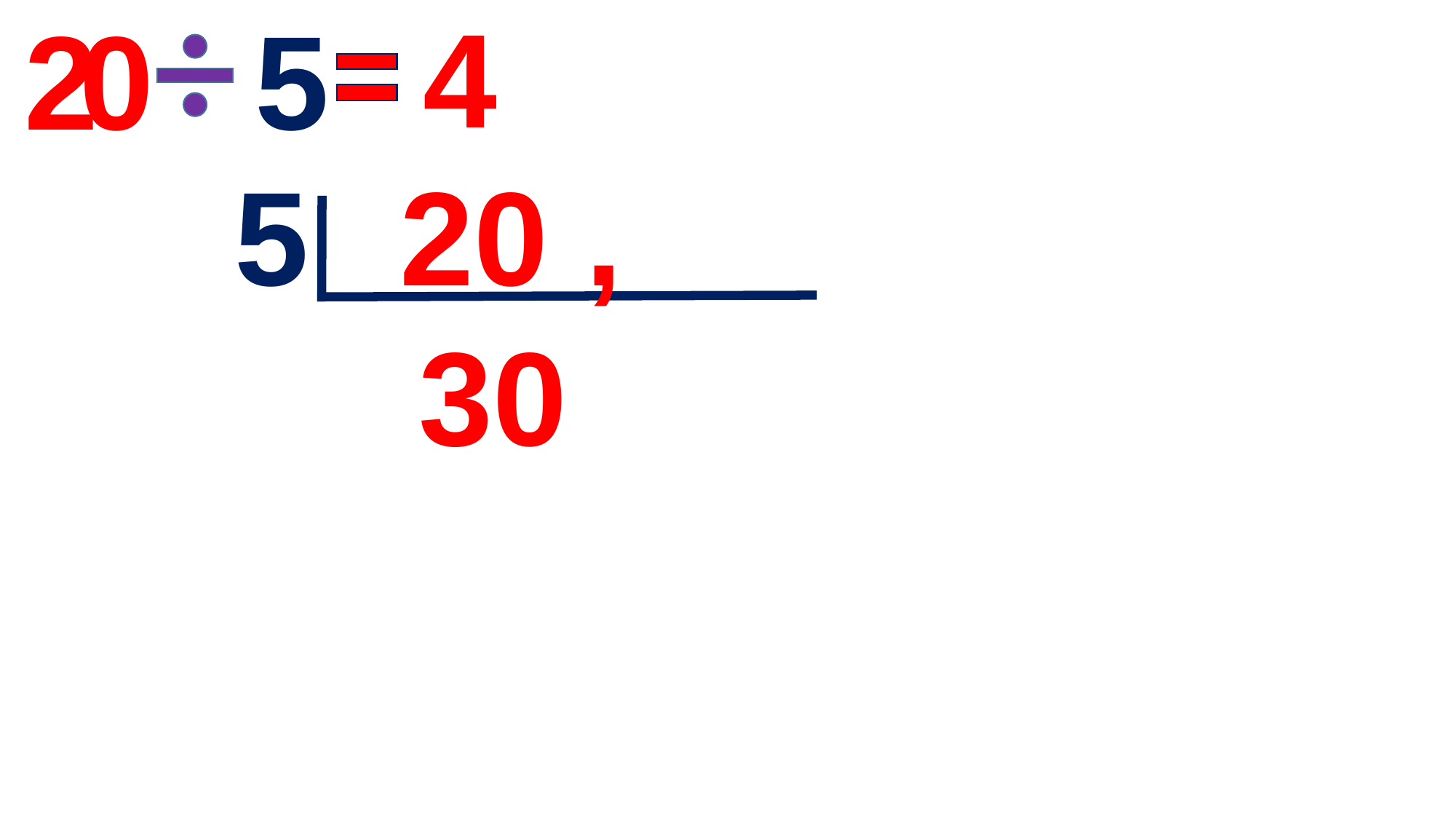

4
2
0
5

5
20 , 30